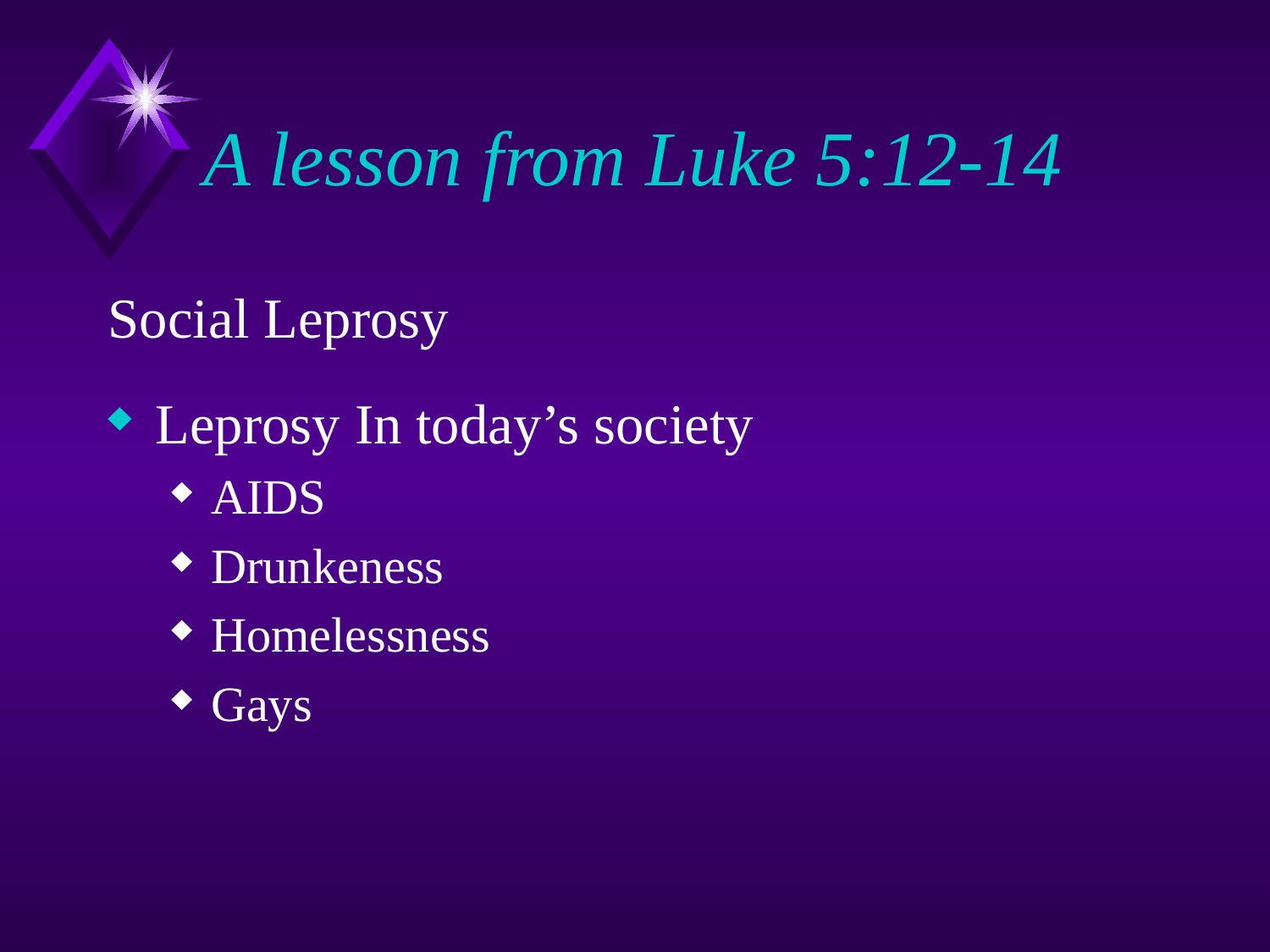

# A lesson from Luke 5:12-14
Social Leprosy
Leprosy In today’s society
AIDS
Drunkeness
Homelessness
Gays